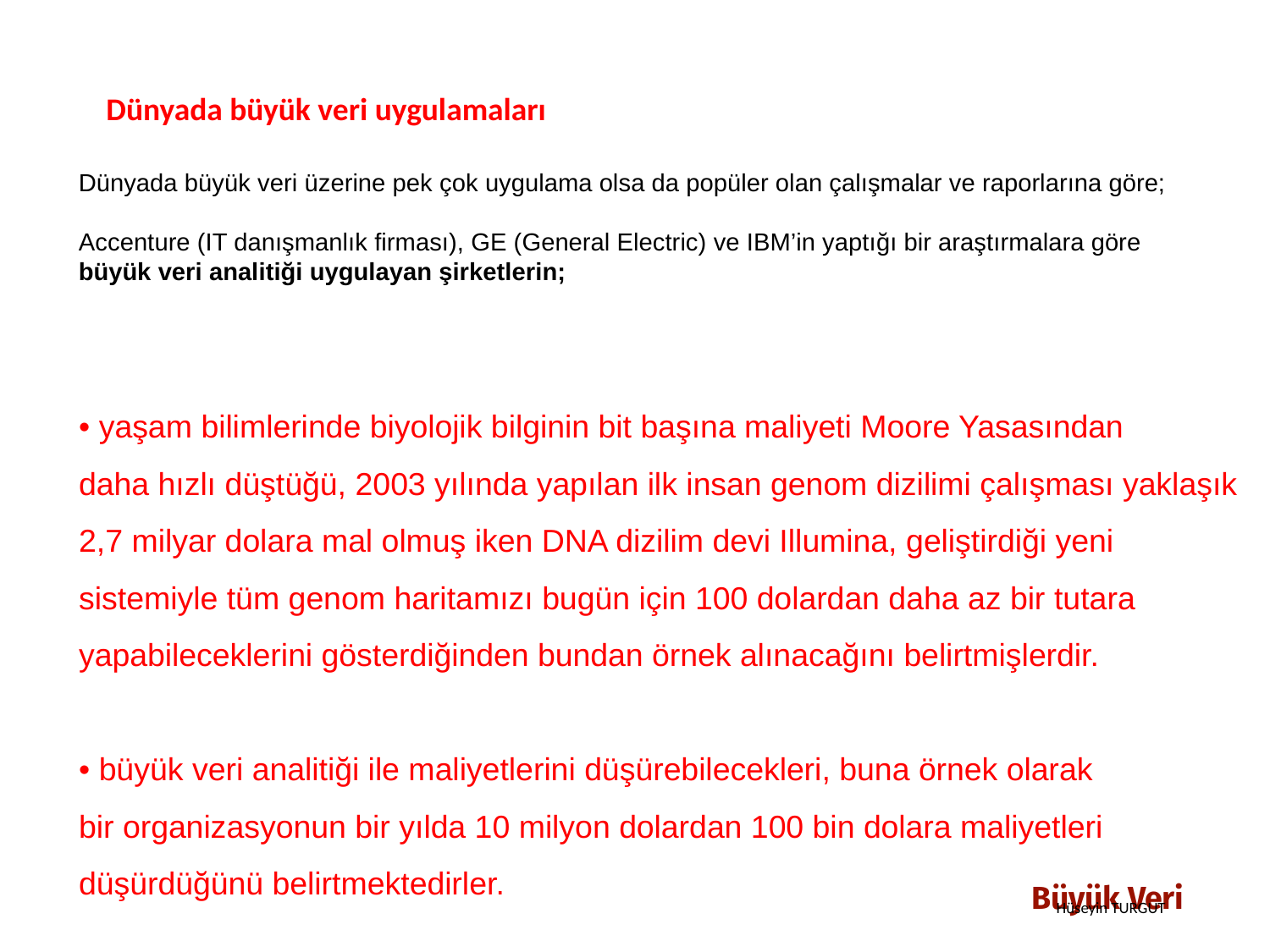

Dünyada büyük veri uygulamaları
Dünyada büyük veri üzerine pek çok uygulama olsa da popüler olan çalışmalar ve raporlarına göre;

Accenture (IT danışmanlık firması), GE (General Electric) ve IBM’in yaptığı bir araştırmalara göre büyük veri analitiği uygulayan şirketlerin;
• yaşam bilimlerinde biyolojik bilginin bit başına maliyeti Moore Yasasından
daha hızlı düştüğü, 2003 yılında yapılan ilk insan genom dizilimi çalışması yaklaşık 2,7 milyar dolara mal olmuş iken DNA dizilim devi Illumina, geliştirdiği yeni sistemiyle tüm genom haritamızı bugün için 100 dolardan daha az bir tutara yapabileceklerini gösterdiğinden bundan örnek alınacağını belirtmişlerdir.

• büyük veri analitiği ile maliyetlerini düşürebilecekleri, buna örnek olarak
bir organizasyonun bir yılda 10 milyon dolardan 100 bin dolara maliyetleri
düşürdüğünü belirtmektedirler.
Büyük Veri
Hüseyin TURGUT